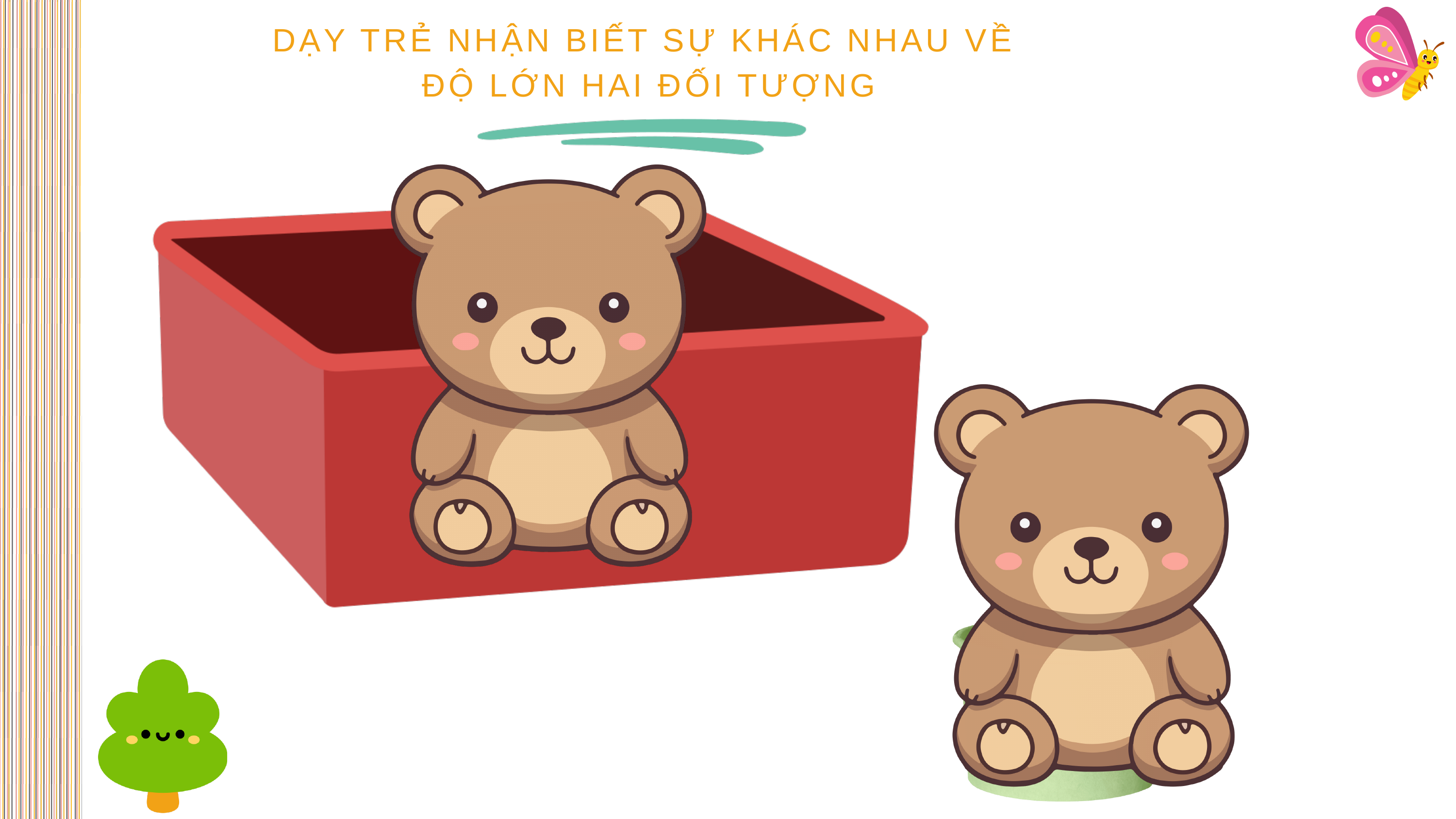

DẠY TRẺ NHẬN BIẾT SỰ KHÁC NHAU VỀ
 ĐỘ LỚN HAI ĐỐI TƯỢNG